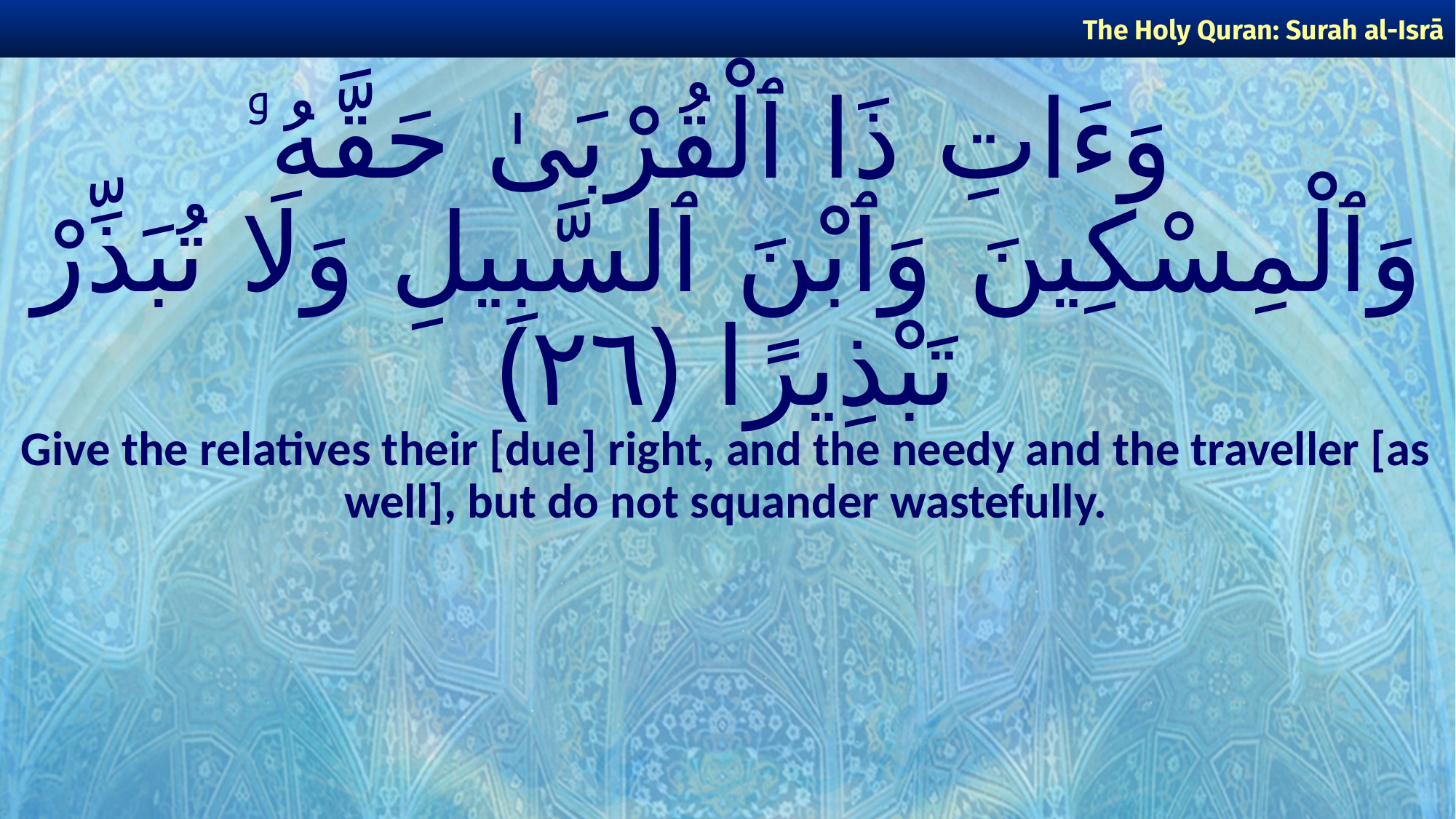

The Holy Quran: Surah al-Isrā
# وَءَاتِ ذَا ٱلْقُرْبَىٰ حَقَّهُۥ وَٱلْمِسْكِينَ وَٱبْنَ ٱلسَّبِيلِ وَلَا تُبَذِّرْ تَبْذِيرًا ﴿٢٦﴾
Give the relatives their [due] right, and the needy and the traveller [as well], but do not squander wastefully.